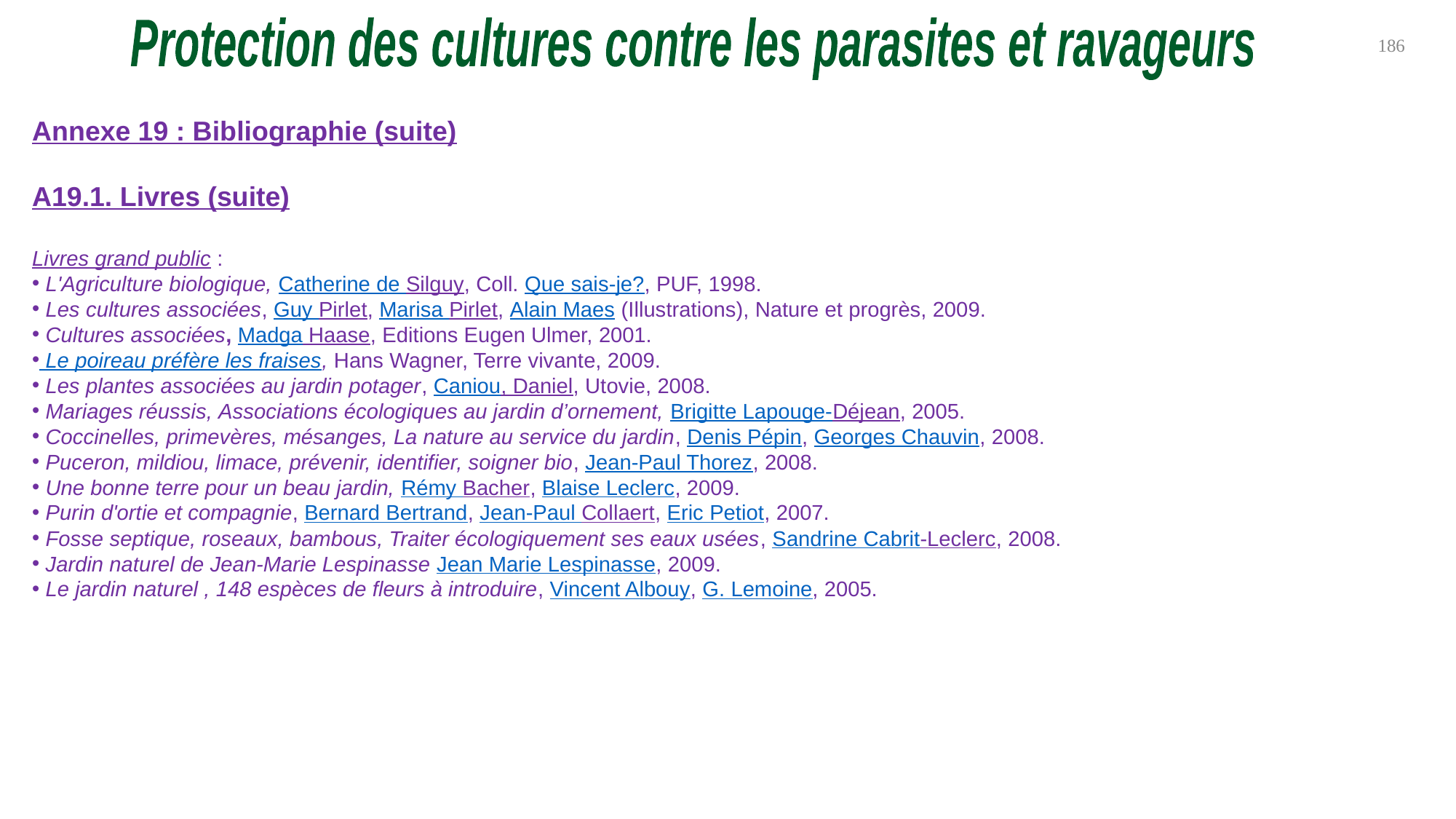

Protection des cultures contre les parasites et ravageurs
186
Annexe 19 : Bibliographie (suite)

A19.1. Livres (suite)

Livres grand public :
 L'Agriculture biologique, Catherine de Silguy, Coll. Que sais-je?, PUF, 1998.
 Les cultures associées, Guy Pirlet, Marisa Pirlet, Alain Maes (Illustrations), Nature et progrès, 2009.
 Cultures associées, Madga Haase, Editions Eugen Ulmer, 2001.
 Le poireau préfère les fraises, Hans Wagner, Terre vivante, 2009.
 Les plantes associées au jardin potager, Caniou, Daniel, Utovie, 2008.
 Mariages réussis, Associations écologiques au jardin d’ornement, Brigitte Lapouge-Déjean, 2005.
 Coccinelles, primevères, mésanges, La nature au service du jardin, Denis Pépin, Georges Chauvin, 2008.
 Puceron, mildiou, limace, prévenir, identifier, soigner bio, Jean-Paul Thorez, 2008.
 Une bonne terre pour un beau jardin, Rémy Bacher, Blaise Leclerc, 2009.
 Purin d'ortie et compagnie, Bernard Bertrand, Jean-Paul Collaert, Eric Petiot, 2007.
 Fosse septique, roseaux, bambous, Traiter écologiquement ses eaux usées, Sandrine Cabrit-Leclerc, 2008.
 Jardin naturel de Jean-Marie Lespinasse Jean Marie Lespinasse, 2009.
 Le jardin naturel , 148 espèces de fleurs à introduire, Vincent Albouy, G. Lemoine, 2005.